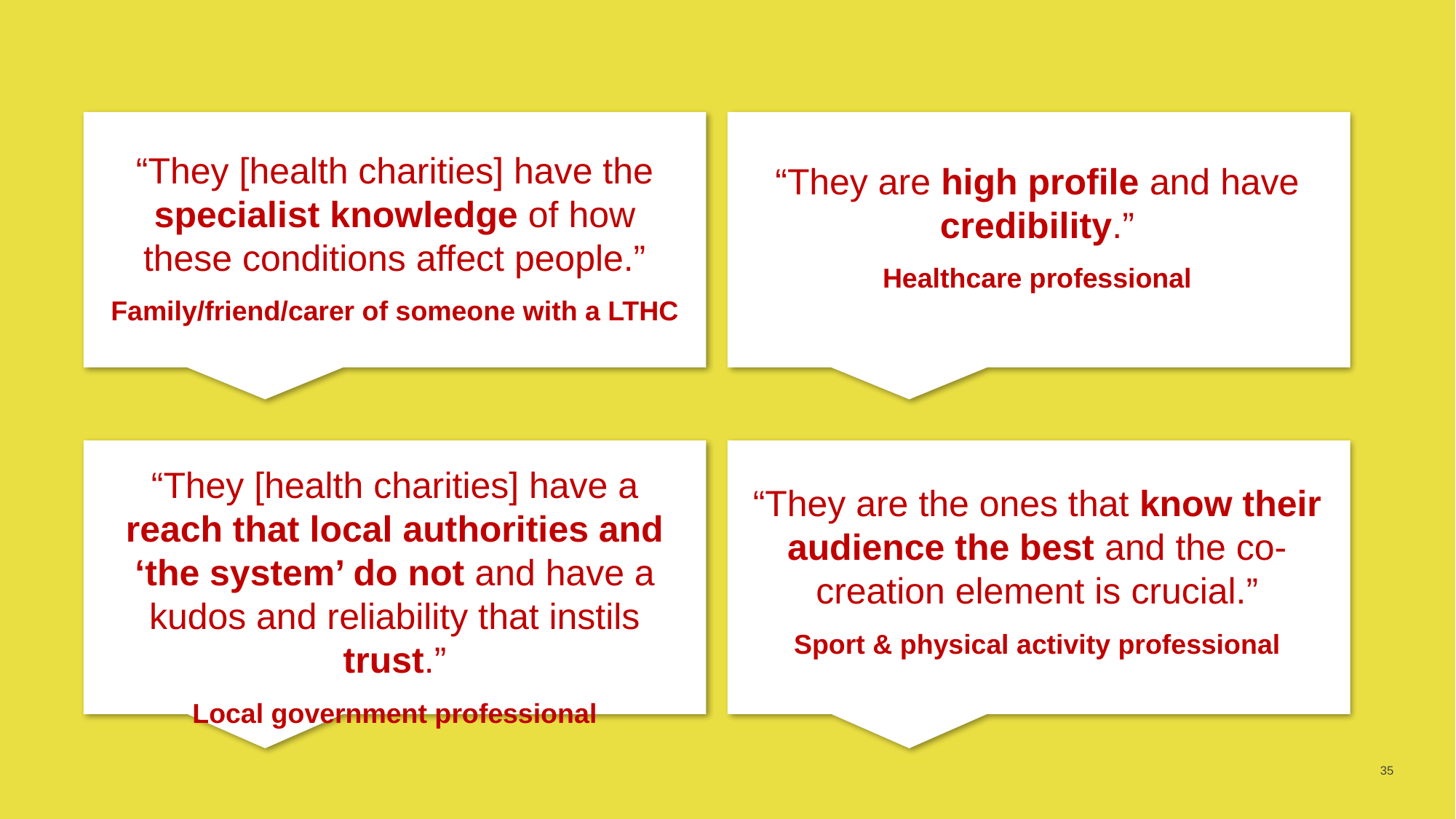

“They [health charities] have the specialist knowledge of how these conditions affect people.”
Family/friend/carer of someone with a LTHC
“They are high profile and have credibility.”
Healthcare professional

“They [health charities] have a reach that local authorities and ‘the system’ do not and have a kudos and reliability that instils trust.”
Local government professional
“They are the ones that know their audience the best and the co-creation element is crucial.”
Sport & physical activity professional